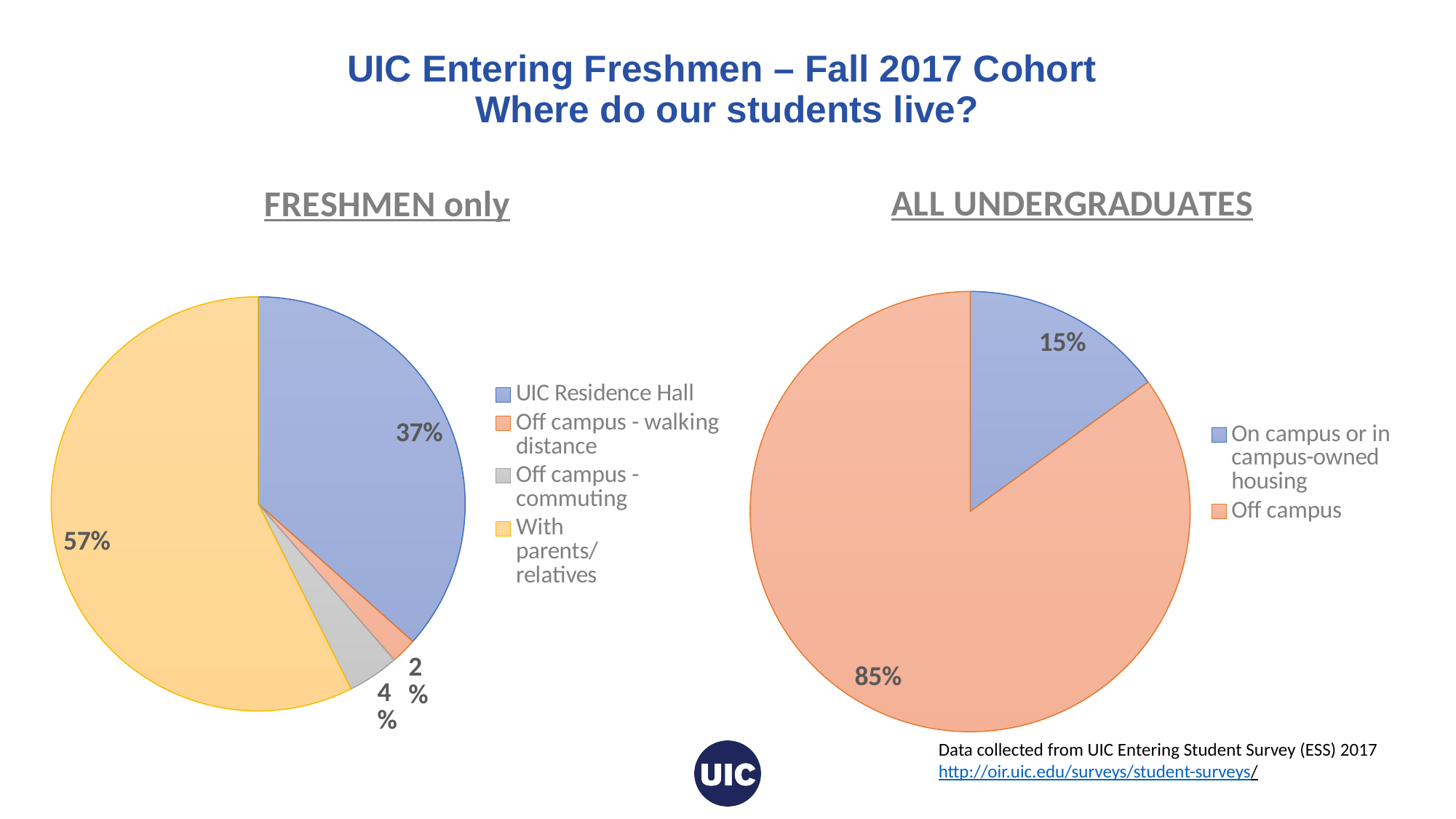

# UIC Entering Freshmen – Fall 2017 Cohort Where do our students live?

### Chart: ALL UNDERGRADUATES

| Category | All Undergraduates |
|---|---|
| On campus or in campus-owned housing | 15.0 |
| Off campus  | 85.0 |

### Chart: FRESHMEN only

| Category | Freshmen only |
|---|---|
| UIC Residence Hall | 36.5 |
| Off campus - walking distance | 2.0 |
| Off campus - commuting | 4.0 |
| With parents/relatives | 57.3 |
Data collected from UIC Entering Student Survey (ESS) 2017
http://oir.uic.edu/surveys/student-surveys/